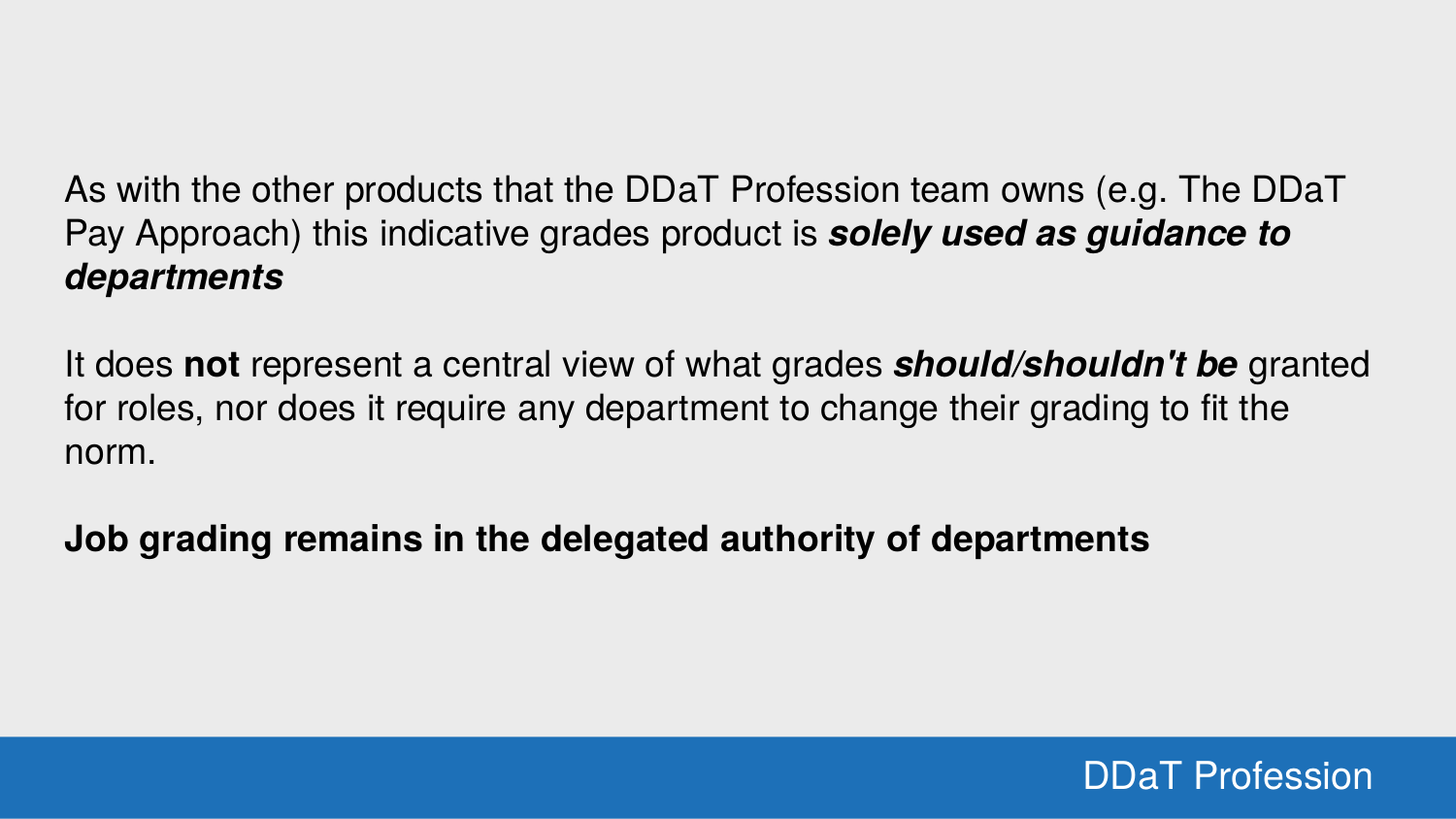

As with the other products that the DDaT Profession team owns (e.g. The DDaT Pay Approach) this indicative grades product is solely used as guidance to departments

It does not represent a central view of what grades should/shouldn't be granted for roles, nor does it require any department to change their grading to fit the norm.

Job grading remains in the delegated authority of departments